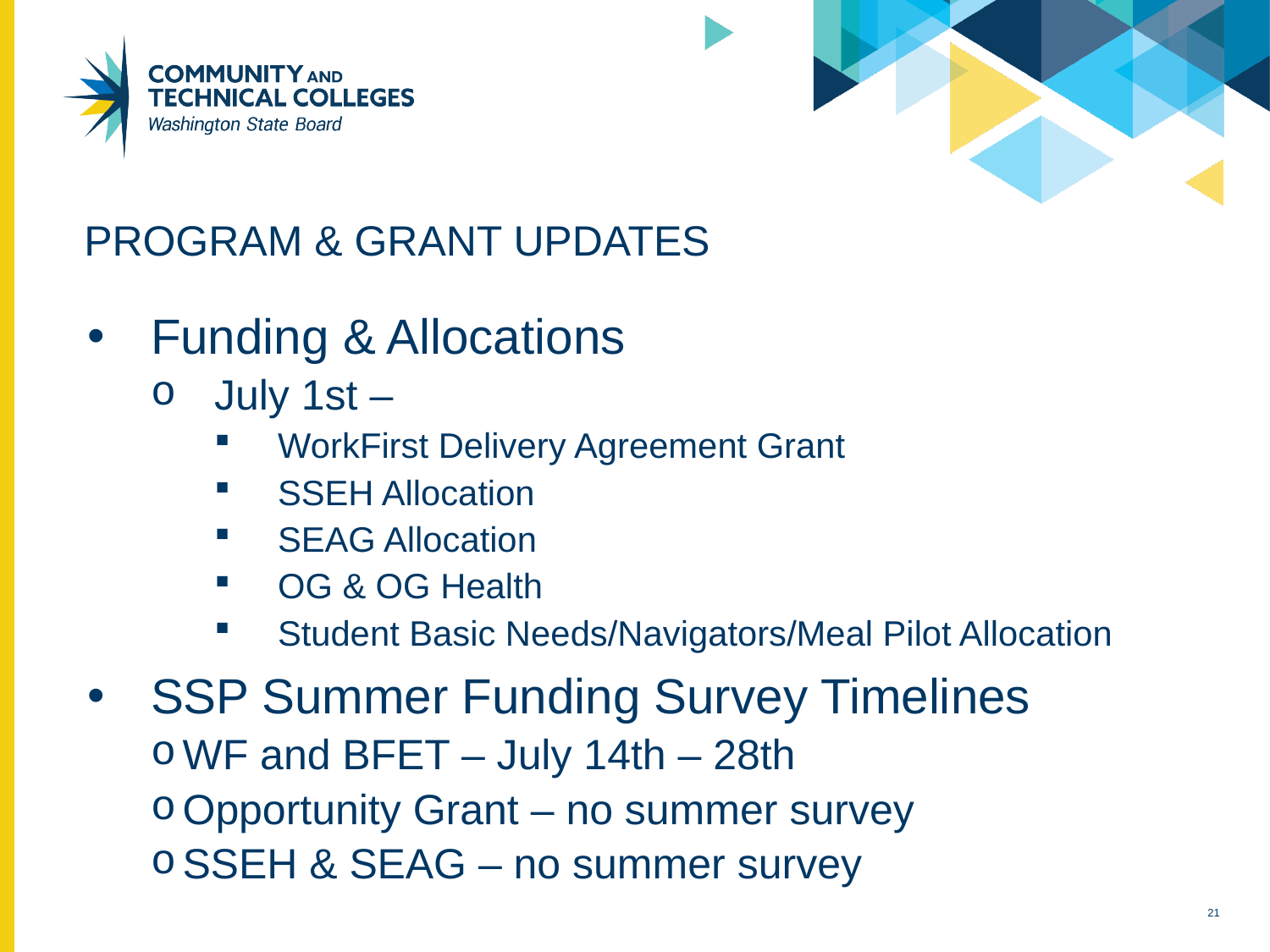

# Program & Grant Updates
Funding & Allocations
July 1st –
WorkFirst Delivery Agreement Grant
SSEH Allocation
SEAG Allocation
OG & OG Health
Student Basic Needs/Navigators/Meal Pilot Allocation
SSP Summer Funding Survey Timelines
WF and BFET – July 14th – 28th
Opportunity Grant – no summer survey
SSEH & SEAG – no summer survey
21